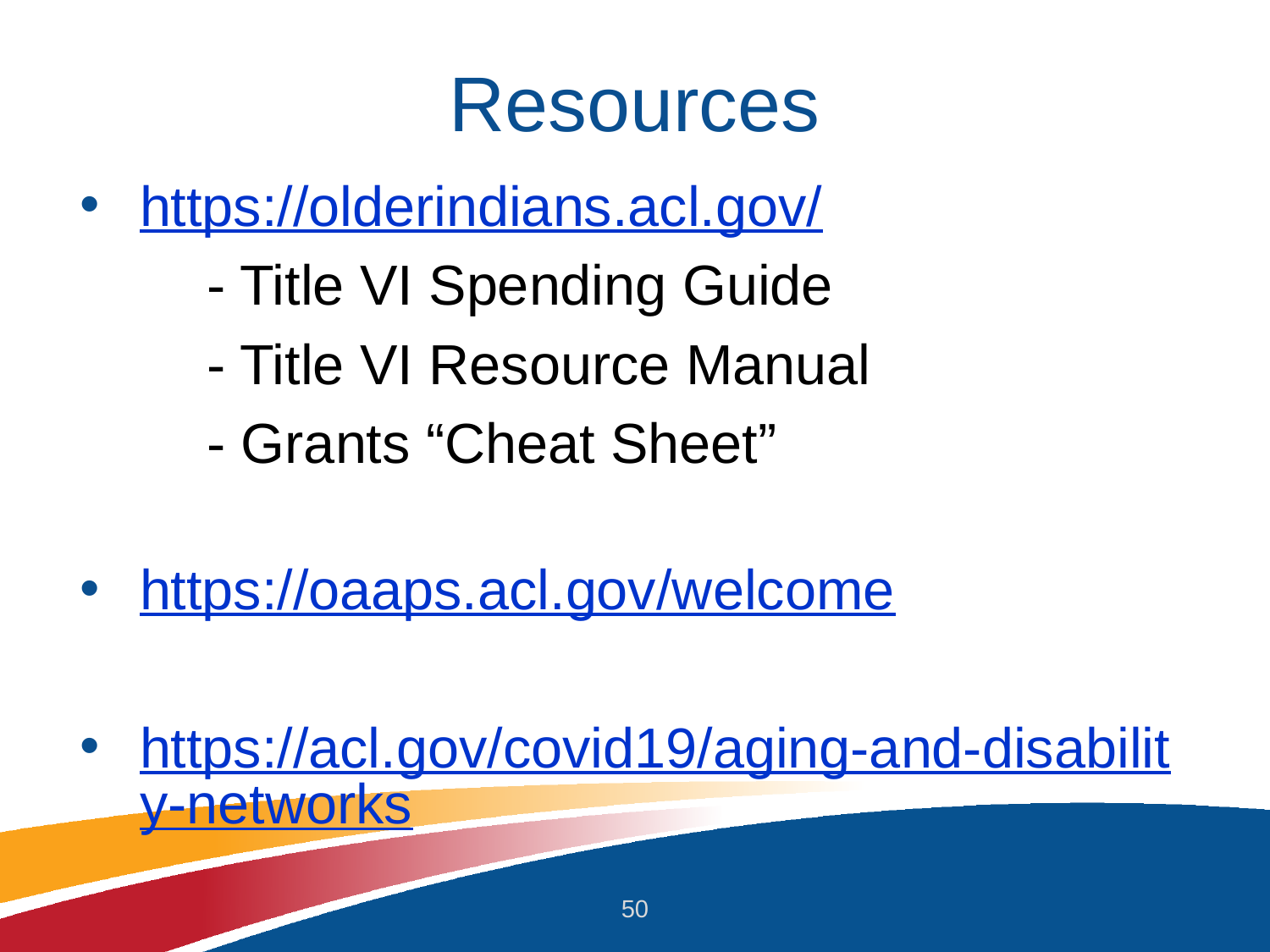

# Resources
https://olderindians.acl.gov/
	- Title VI Spending Guide
	- Title VI Resource Manual
	- Grants “Cheat Sheet”
https://oaaps.acl.gov/welcome

https://acl.gov/covid19/aging-and-disability-networks

50